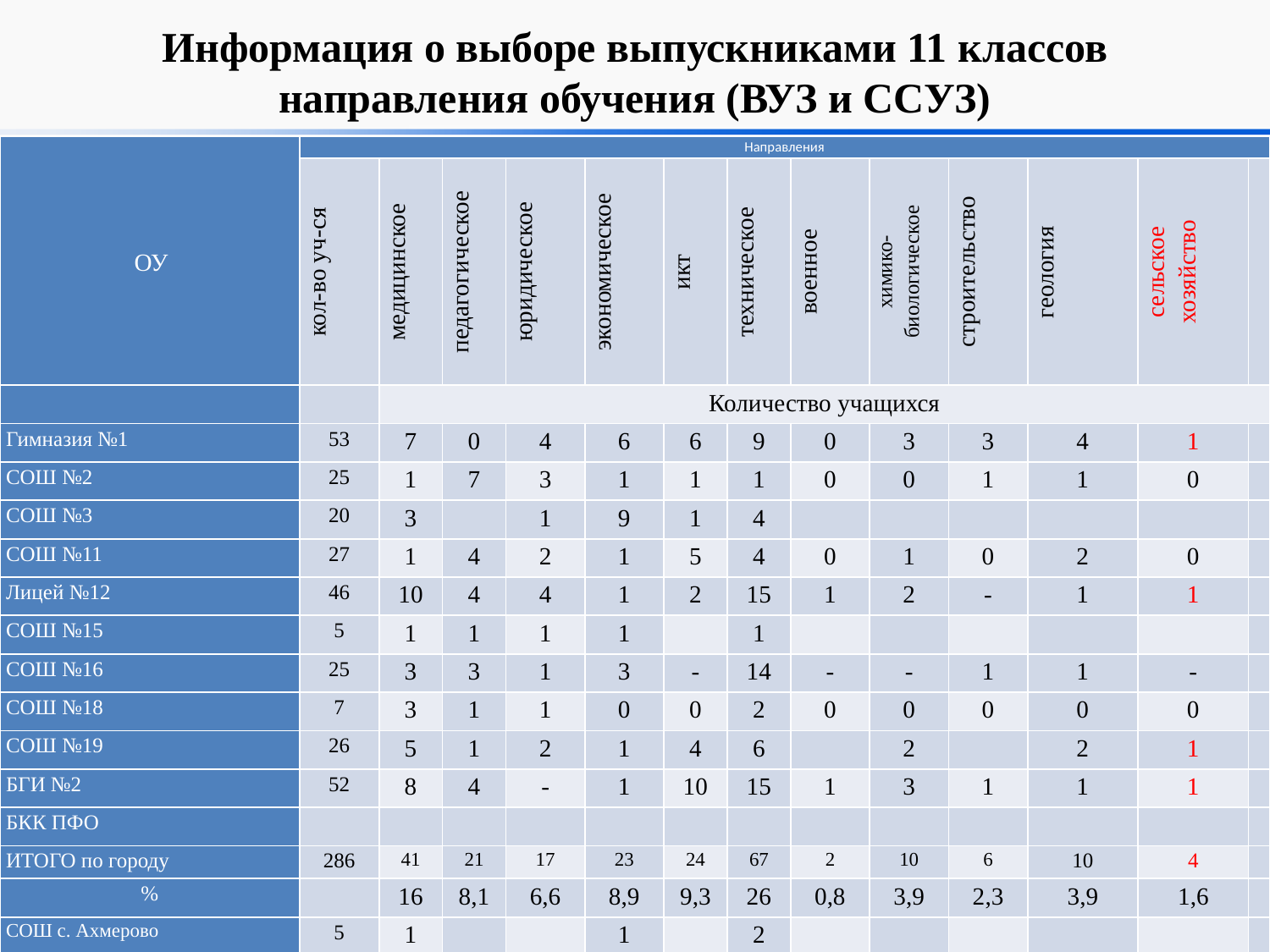

# Информация о выборе выпускниками 11 классов направления обучения (ВУЗ и ССУЗ)
| ОУ | Направления |  |  |  |  |  |  |  |  |  |  |  |  |
| --- | --- | --- | --- | --- | --- | --- | --- | --- | --- | --- | --- | --- | --- |
|  | кол-во уч-ся | медицинское | педагогическое | юридическое | экономическое | икт | техническое | военное | химико-биологическое | строительство | геология | сельское хозяйство |  |
|  |  | Количество учащихся |  |  |  |  |  |  |  |  |  |  |  |
| Гимназия №1 | 53 | 7 | 0 | 4 | 6 | 6 | 9 | 0 | 3 | 3 | 4 | 1 |  |
| СОШ №2 | 25 | 1 | 7 | 3 | 1 | 1 | 1 | 0 | 0 | 1 | 1 | 0 |  |
| СОШ №3 | 20 | 3 |  | 1 | 9 | 1 | 4 |  |  |  |  |  |  |
| СОШ №11 | 27 | 1 | 4 | 2 | 1 | 5 | 4 | 0 | 1 | 0 | 2 | 0 |  |
| Лицей №12 | 46 | 10 | 4 | 4 | 1 | 2 | 15 | 1 | 2 | - | 1 | 1 |  |
| СОШ №15 | 5 | 1 | 1 | 1 | 1 |  | 1 |  |  |  |  |  |  |
| СОШ №16 | 25 | 3 | 3 | 1 | 3 | - | 14 | - | - | 1 | 1 | - |  |
| СОШ №18 | 7 | 3 | 1 | 1 | 0 | 0 | 2 | 0 | 0 | 0 | 0 | 0 |  |
| СОШ №19 | 26 | 5 | 1 | 2 | 1 | 4 | 6 |  | 2 |  | 2 | 1 |  |
| БГИ №2 | 52 | 8 | 4 | - | 1 | 10 | 15 | 1 | 3 | 1 | 1 | 1 |  |
| БКК ПФО |  |  |  |  |  |  |  |  |  |  |  |  |  |
| ИТОГО по городу | 286 | 41 | 21 | 17 | 23 | 24 | 67 | 2 | 10 | 6 | 10 | 4 |  |
| % |  | 16 | 8,1 | 6,6 | 8,9 | 9,3 | 26 | 0,8 | 3,9 | 2,3 | 3,9 | 1,6 |  |
| СОШ с. Ахмерово | 5 | 1 |  |  | 1 |  | 2 |  |  |  |  |  |  |
| СОШ с. Биксяново | 5 |  |  | 1 |  | 1 | 1 |  |  |  |  |  |  |
| СОШ с. Верхнеиткулово | 5 | 1 |  | 2 |  |  |  |  |  |  |  | 1 |  |
| СОШ с.Нижнеарметово | 6 | - | - | 3 | 1 | - | 1 | - | - | - | - | - |  |
| СОШ с. Петровск | 11 | 1 | 3 | 2 | - | 1 | 4 | - | - | - | - | - |  |
| ИТОГО по району | 32 | 3 | 3 | 8 | 2 | 2 | 8 |  |  |  |  | 1 |  |
| % |  | 9,4 | 9,4 | 25 | 6,3 | 6,3 | 25 |  |  |  |  | 1,6 |  |
| ИТОГО по МР | 307 | 44 | 24 | 25 | 25 | 26 | 75 | 2 | 10 | 6 | 10 | 5 |  |
| % |  | 15,2 | 8,3 | 8,6 | 8,6 | 9 | 26 | 0,7 | 3,4 | 2,1 | 3,4 | 1,7 |  |